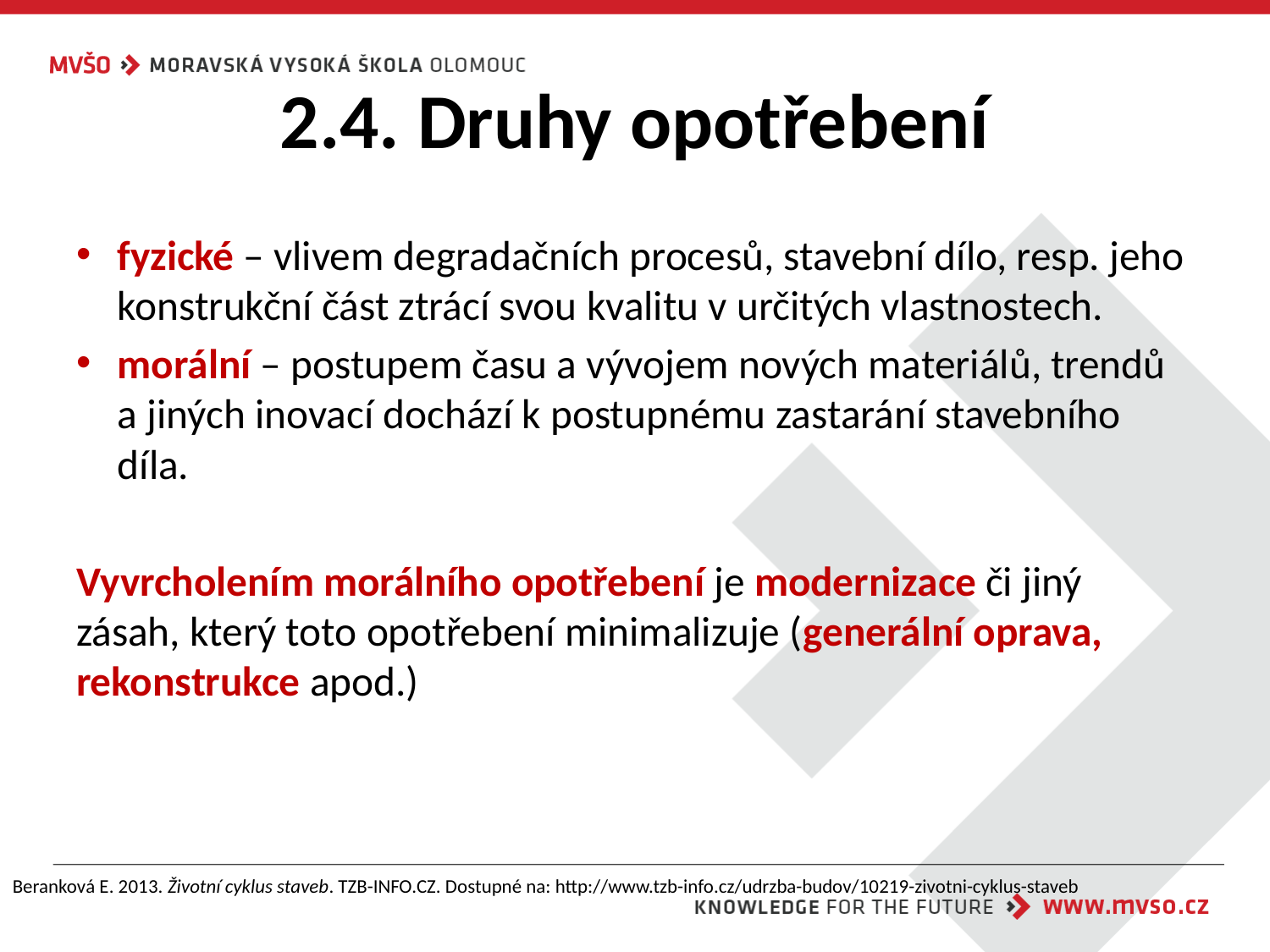

# 2.4. Druhy opotřebení
fyzické – vlivem degradačních procesů, stavební dílo, resp. jeho konstrukční část ztrácí svou kvalitu v určitých vlastnostech.
morální – postupem času a vývojem nových materiálů, trendů a jiných inovací dochází k postupnému zastarání stavebního díla.

Vyvrcholením morálního opotřebení je modernizace či jiný zásah, který toto opotřebení minimalizuje (generální oprava, rekonstrukce apod.)
Beranková E. 2013. Životní cyklus staveb. TZB-INFO.CZ. Dostupné na: http://www.tzb-info.cz/udrzba-budov/10219-zivotni-cyklus-staveb